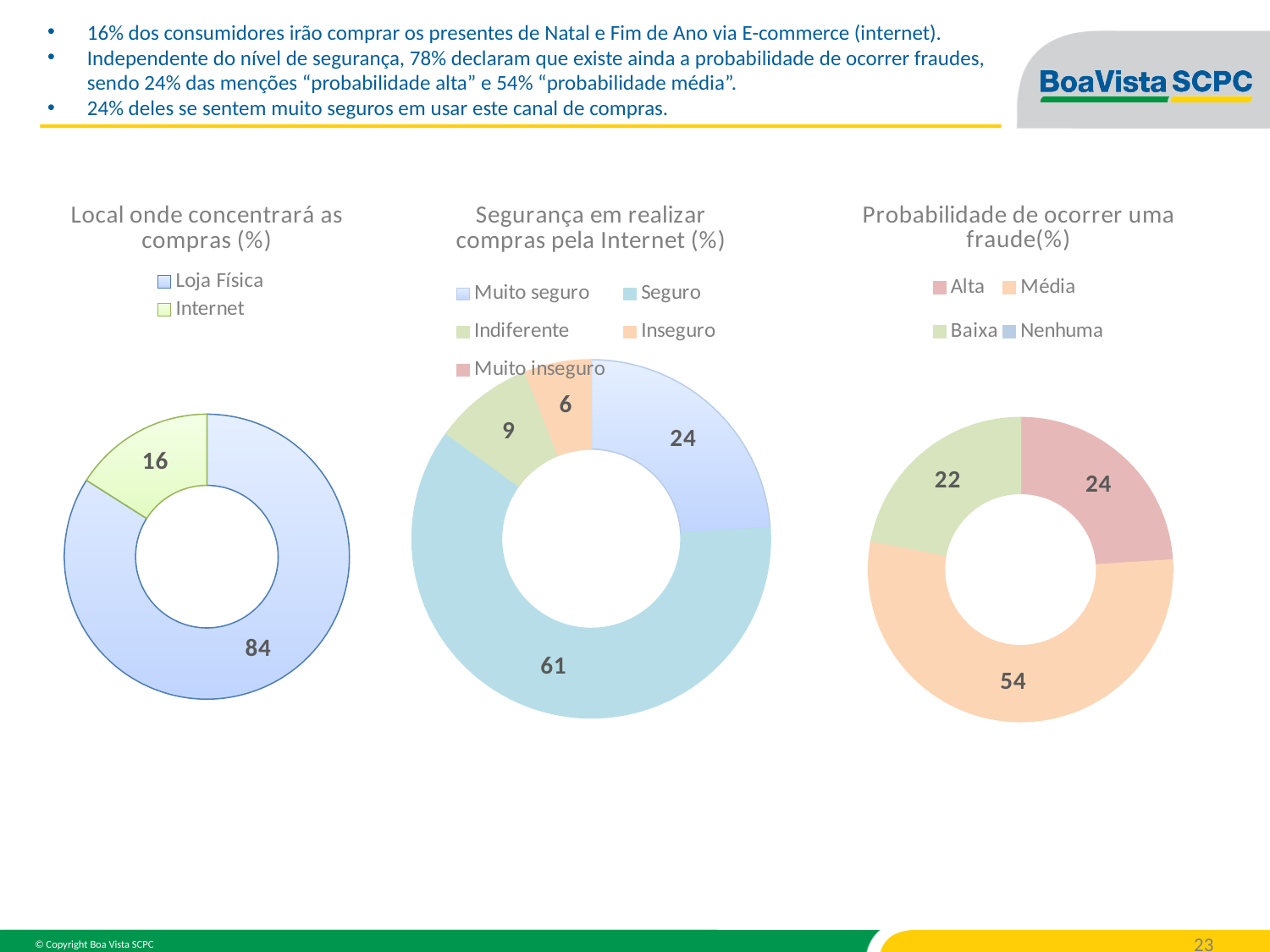

16% dos consumidores irão comprar os presentes de Natal e Fim de Ano via E-commerce (internet).
Independente do nível de segurança, 78% declaram que existe ainda a probabilidade de ocorrer fraudes, sendo 24% das menções “probabilidade alta” e 54% “probabilidade média”.
24% deles se sentem muito seguros em usar este canal de compras.

### Chart: Local onde concentrará as compras (%)

| Category | % |
|---|---|
| Loja Física | 84.0 |
| Internet | 16.0 |

### Chart: Segurança em realizar compras pela Internet (%)

| Category | Idade (%) |
|---|---|
| Muito seguro | 24.0 |
| Seguro | 61.0 |
| Indiferente | 9.0 |
| Inseguro | 6.0 |
| Muito inseguro | None |

### Chart: Probabilidade de ocorrer uma fraude(%)

| Category | Colunas1 |
|---|---|
| Alta | 24.0 |
| Média | 54.0 |
| Baixa | 22.0 |
| Nenhuma | None |